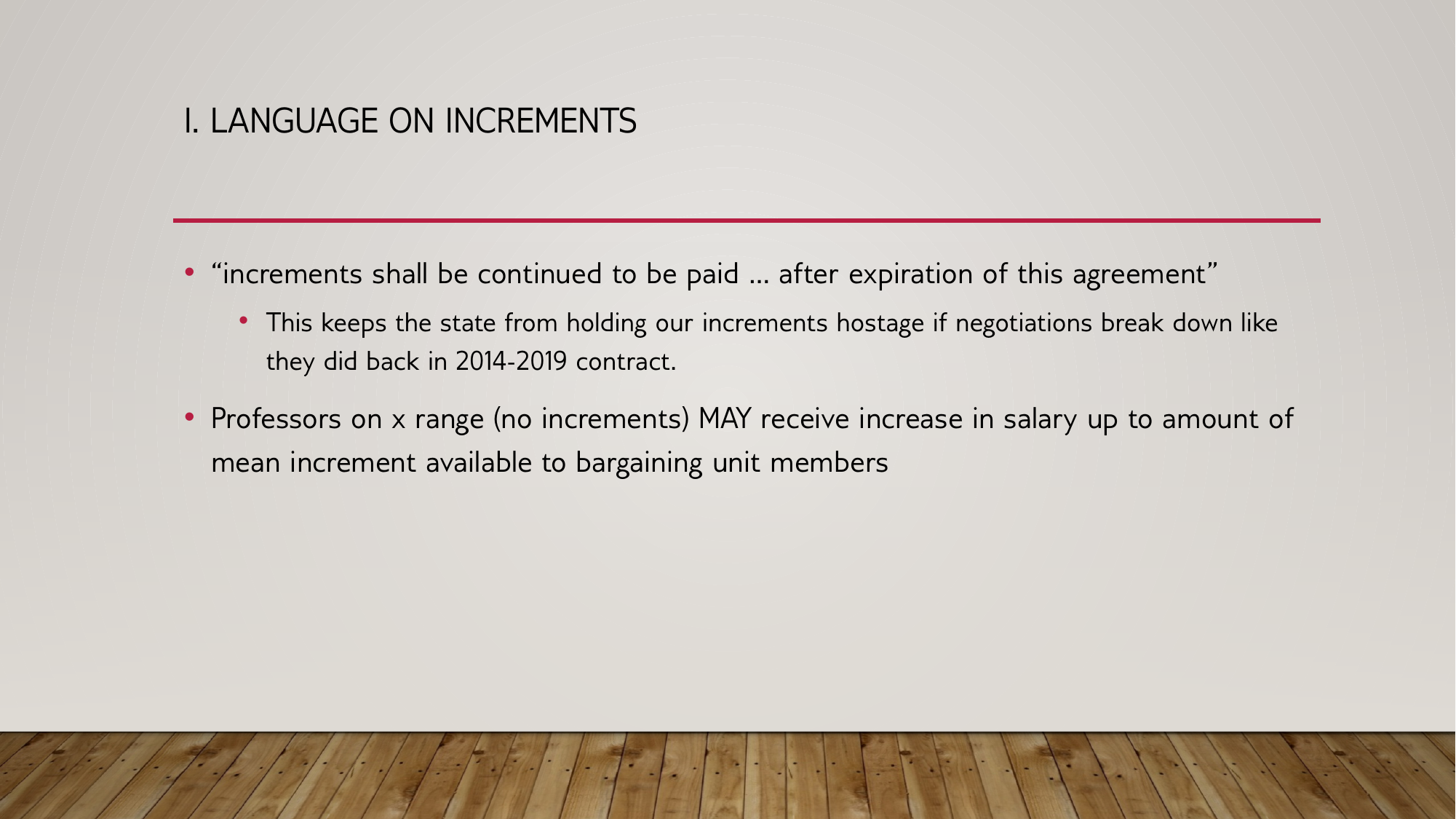

# I. Language on increments
“increments shall be continued to be paid … after expiration of this agreement”
This keeps the state from holding our increments hostage if negotiations break down like they did back in 2014-2019 contract.
Professors on x range (no increments) MAY receive increase in salary up to amount of mean increment available to bargaining unit members